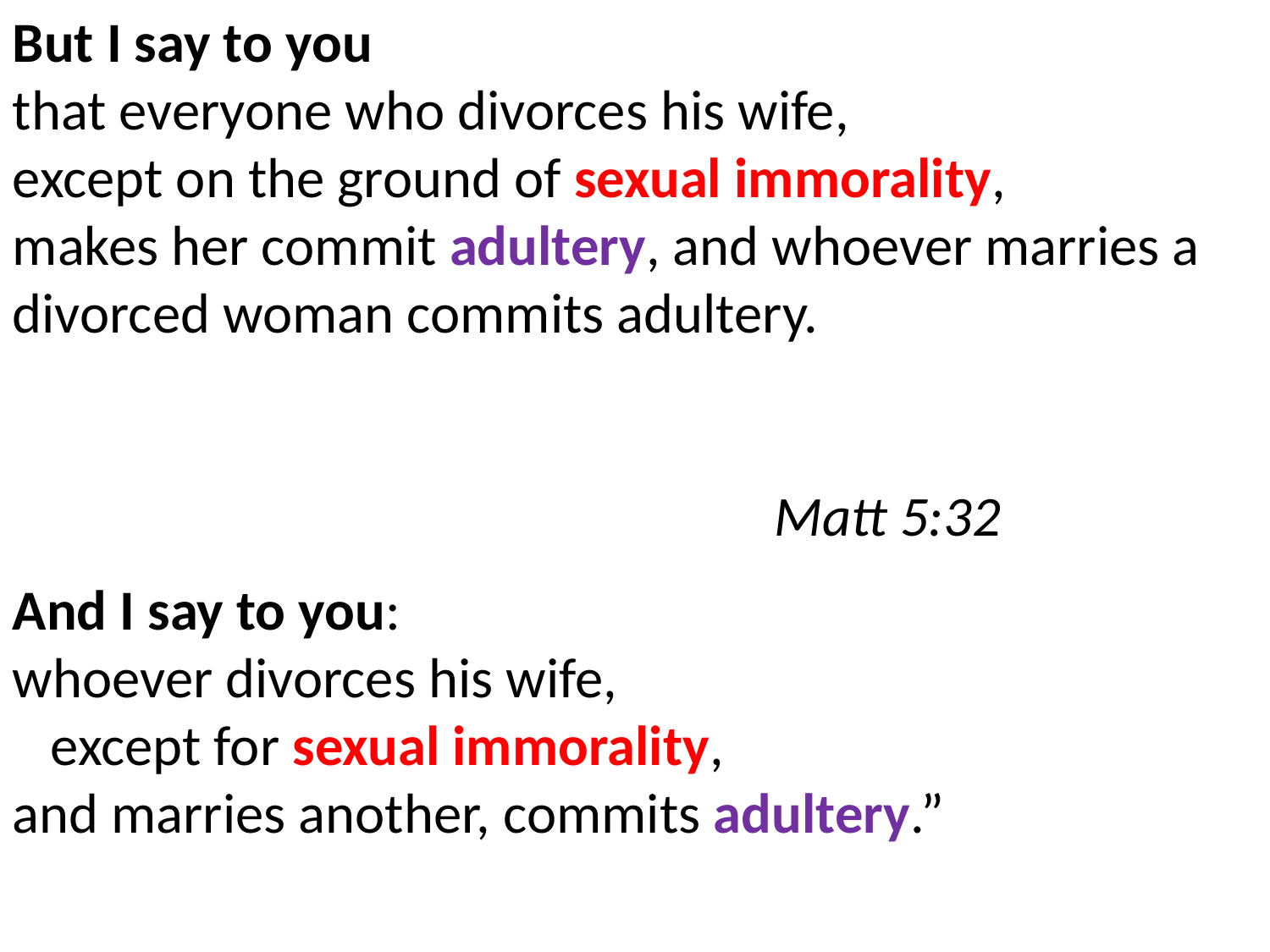

But I say to you
that everyone who divorces his wife,
except on the ground of sexual immorality,
makes her commit adultery, and whoever marries a divorced woman commits adultery.
															Matt 5:32
And I say to you:
whoever divorces his wife,                                                      except for sexual immorality,
and marries another, commits adultery.”																				Matt 19:9